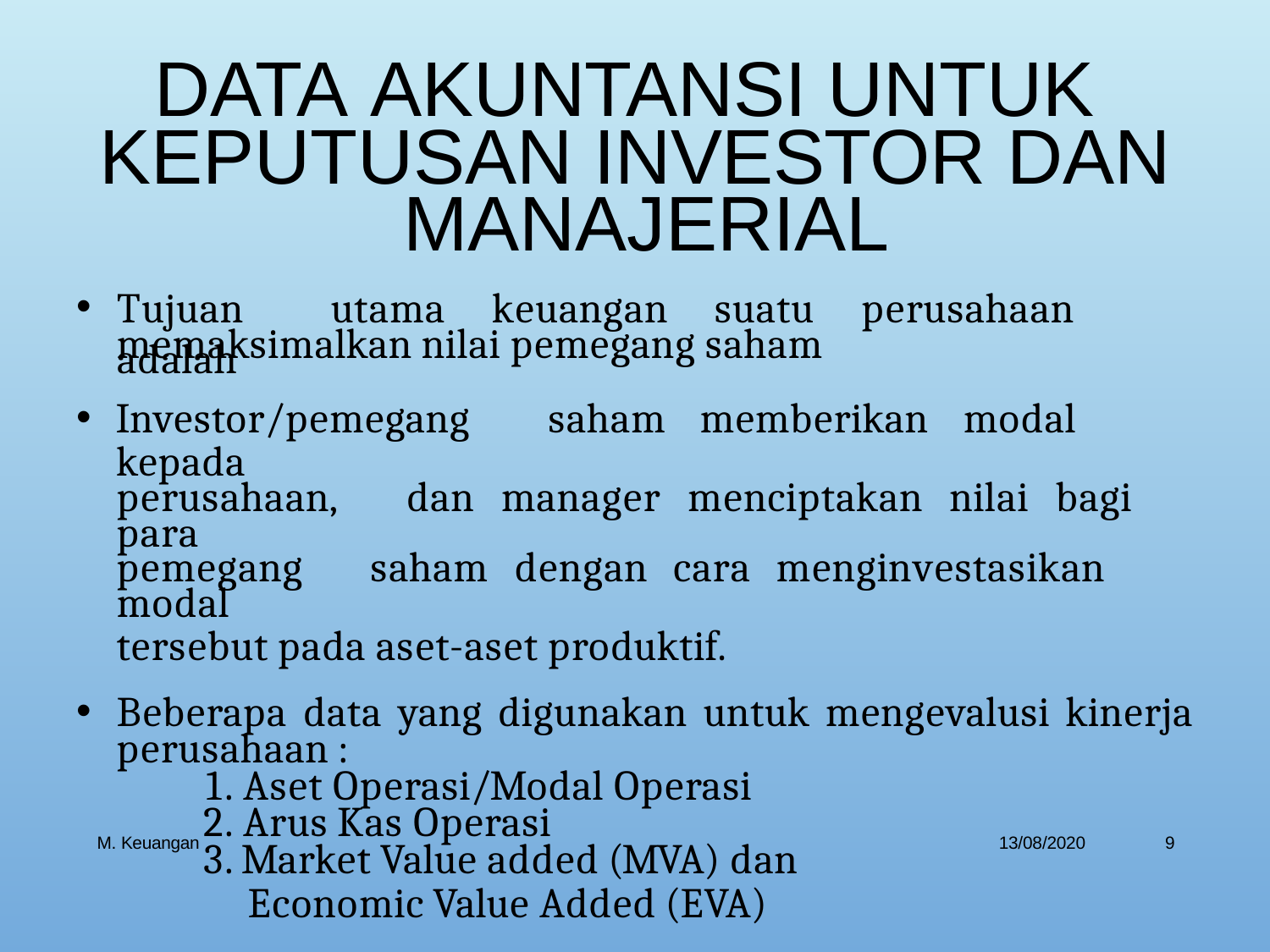

# Data Akuntansi untuk  Keputusan Investor dan  Manajerial
Tujuan	utama	keuangan	suatu	perusahaan	adalah
memaksimalkan nilai pemegang saham
Investor/pemegang	saham	memberikan	modal	kepada
perusahaan,	dan	manager	menciptakan	nilai	bagi	para
pemegang	saham	dengan	cara	menginvestasikan	modal
tersebut pada aset-aset produktif.
Beberapa data yang digunakan untuk mengevalusi kinerja
perusahaan :
Aset Operasi/Modal Operasi
Arus Kas Operasi
Market Value added (MVA) dan
Economic Value Added (EVA)
M. Keuangan
13/08/2020
9